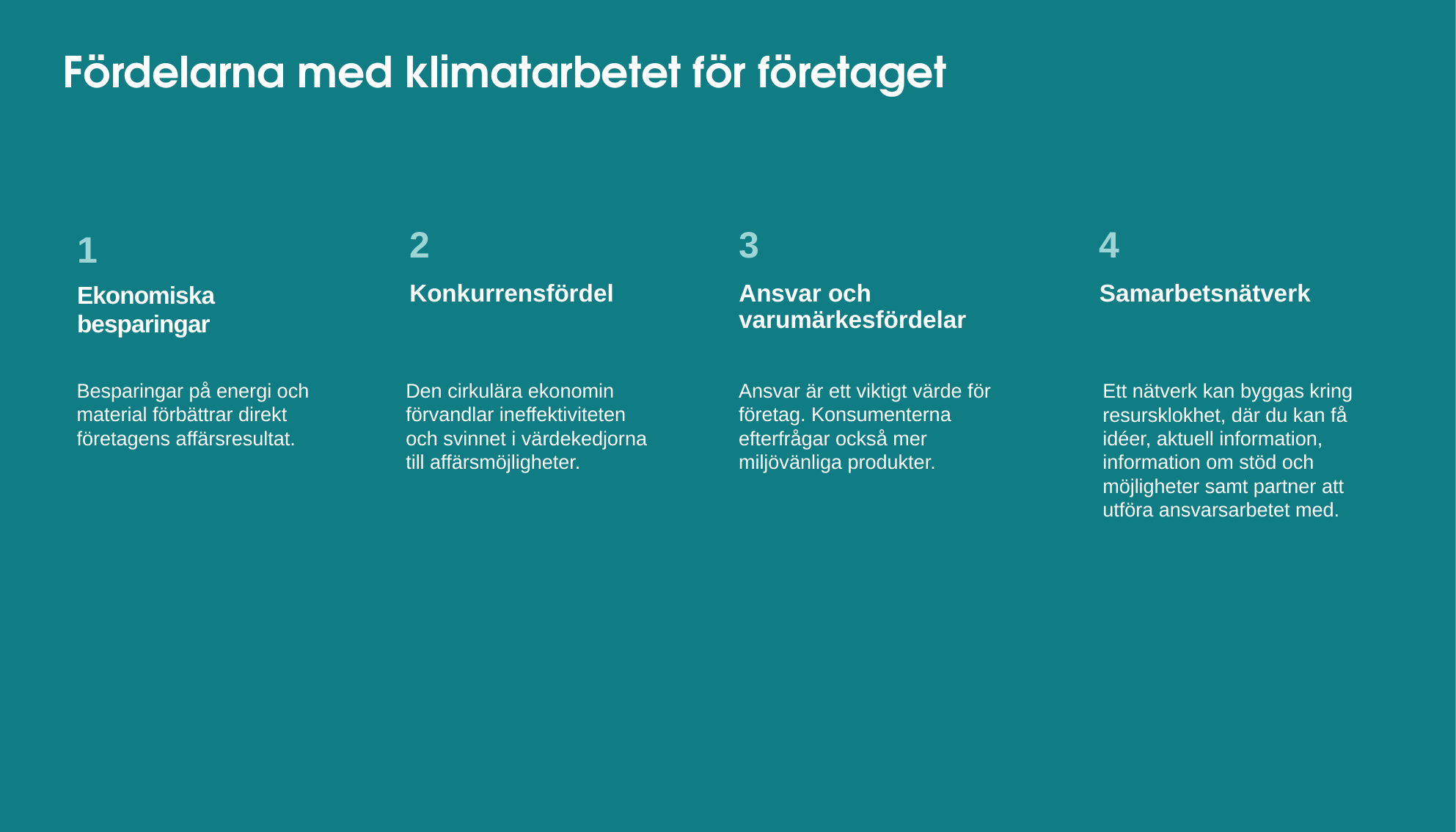

Fördelarna med klimatarbetet för företaget
2
Konkurrensfördel
3
Ansvar och
varumärkesfördelar
4
Samarbetsnätverk
1
Ekonomiska
besparingar
Besparingar på energi och material förbättrar direkt företagens affärsresultat.
Den cirkulära ekonomin förvandlar ineffektiviteten och svinnet i värdekedjorna till affärsmöjligheter.
Ansvar är ett viktigt värde för företag. Konsumenterna efterfrågar också mer miljövänliga produkter.
Ett nätverk kan byggas kring resursklokhet, där du kan få idéer, aktuell information, information om stöd och möjligheter samt partner att utföra ansvarsarbetet med.